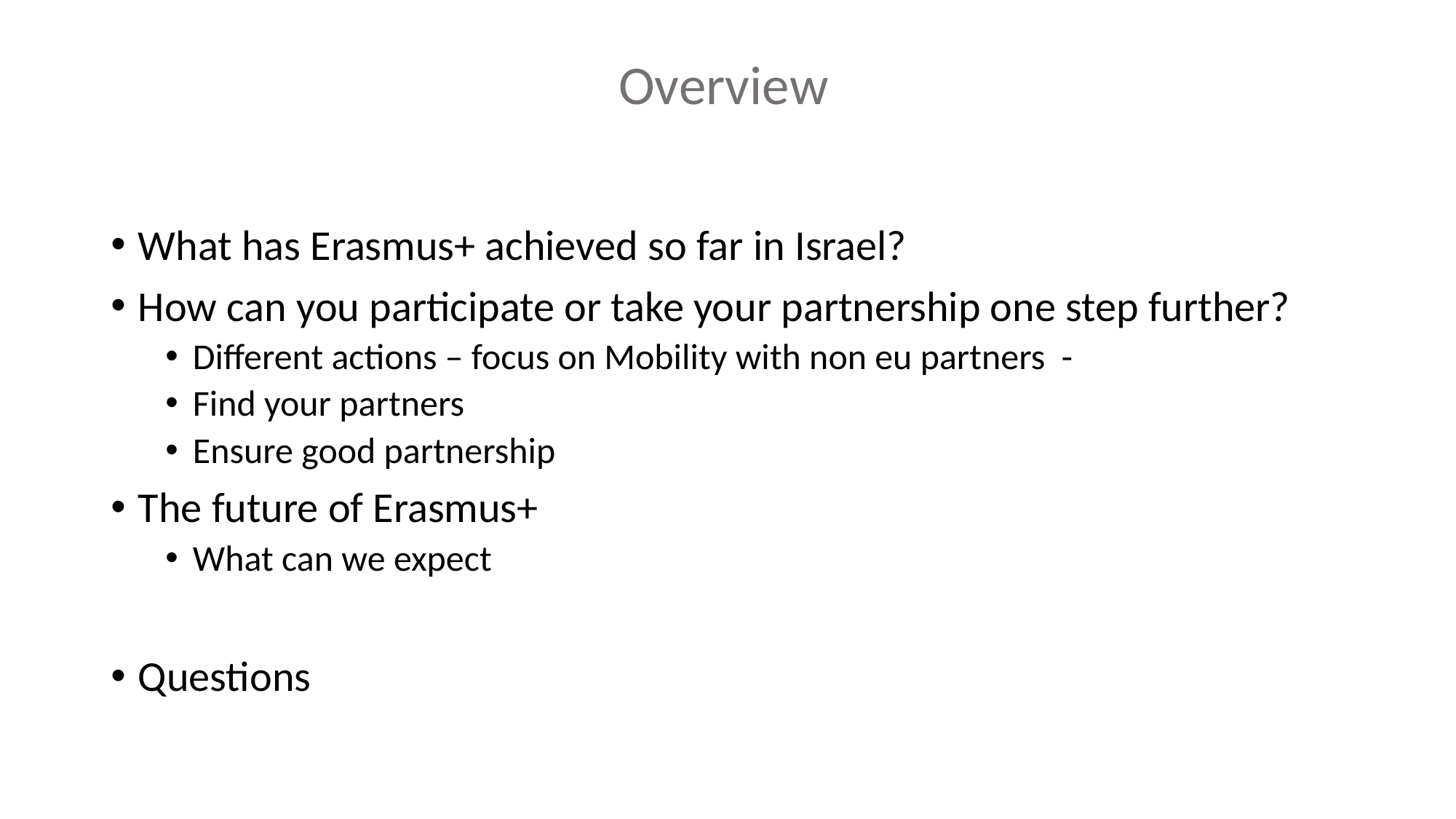

Overview
What has Erasmus+ achieved so far in Israel?
How can you participate or take your partnership one step further?
Different actions – focus on Mobility with non eu partners  -
Find your partners
Ensure good partnership
The future of Erasmus+
What can we expect

Questions